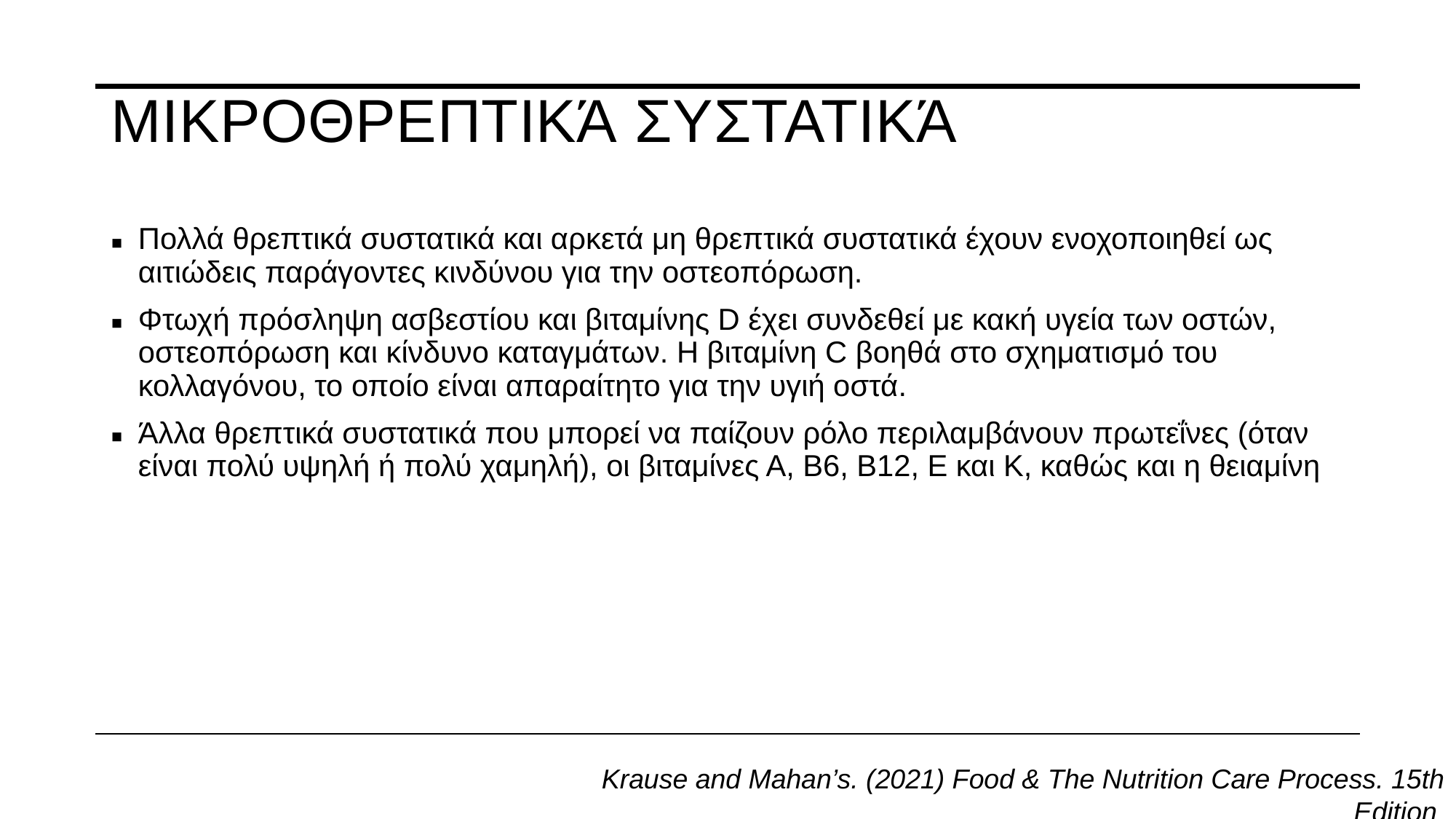

# Μικροθρεπτικά συστατικά
Πολλά θρεπτικά συστατικά και αρκετά μη θρεπτικά συστατικά έχουν ενοχοποιηθεί ως αιτιώδεις παράγοντες κινδύνου για την οστεοπόρωση.
Φτωχή πρόσληψη ασβεστίου και βιταμίνης D έχει συνδεθεί με κακή υγεία των οστών, οστεοπόρωση και κίνδυνο καταγμάτων. Η βιταμίνη C βοηθά στο σχηματισμό του κολλαγόνου, το οποίο είναι απαραίτητο για την υγιή οστά.
Άλλα θρεπτικά συστατικά που μπορεί να παίζουν ρόλο περιλαμβάνουν πρωτεΐνες (όταν είναι πολύ υψηλή ή πολύ χαμηλή), οι βιταμίνες Α, Β6, Β12, Ε και Κ, καθώς και η θειαμίνη
Krause and Mahan’s. (2021) Food & The Nutrition Care Process. 15th Edition